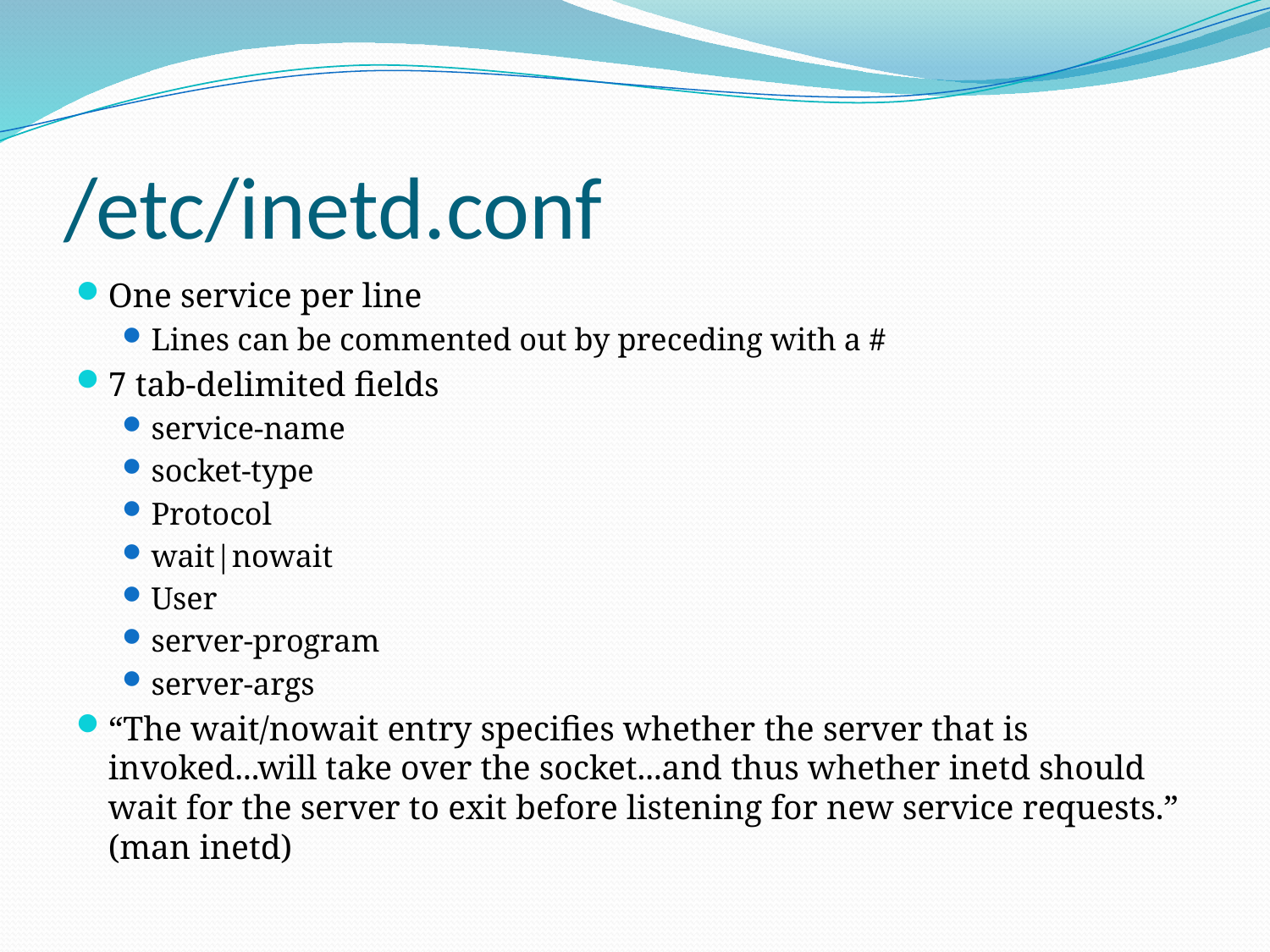

# /etc/inetd.conf
One service per line
Lines can be commented out by preceding with a #
7 tab-delimited fields
service-name
socket-type
Protocol
wait|nowait
User
server-program
server-args
“The wait/nowait entry specifies whether the server that is invoked...will take over the socket...and thus whether inetd should wait for the server to exit before listening for new service requests.” (man inetd)